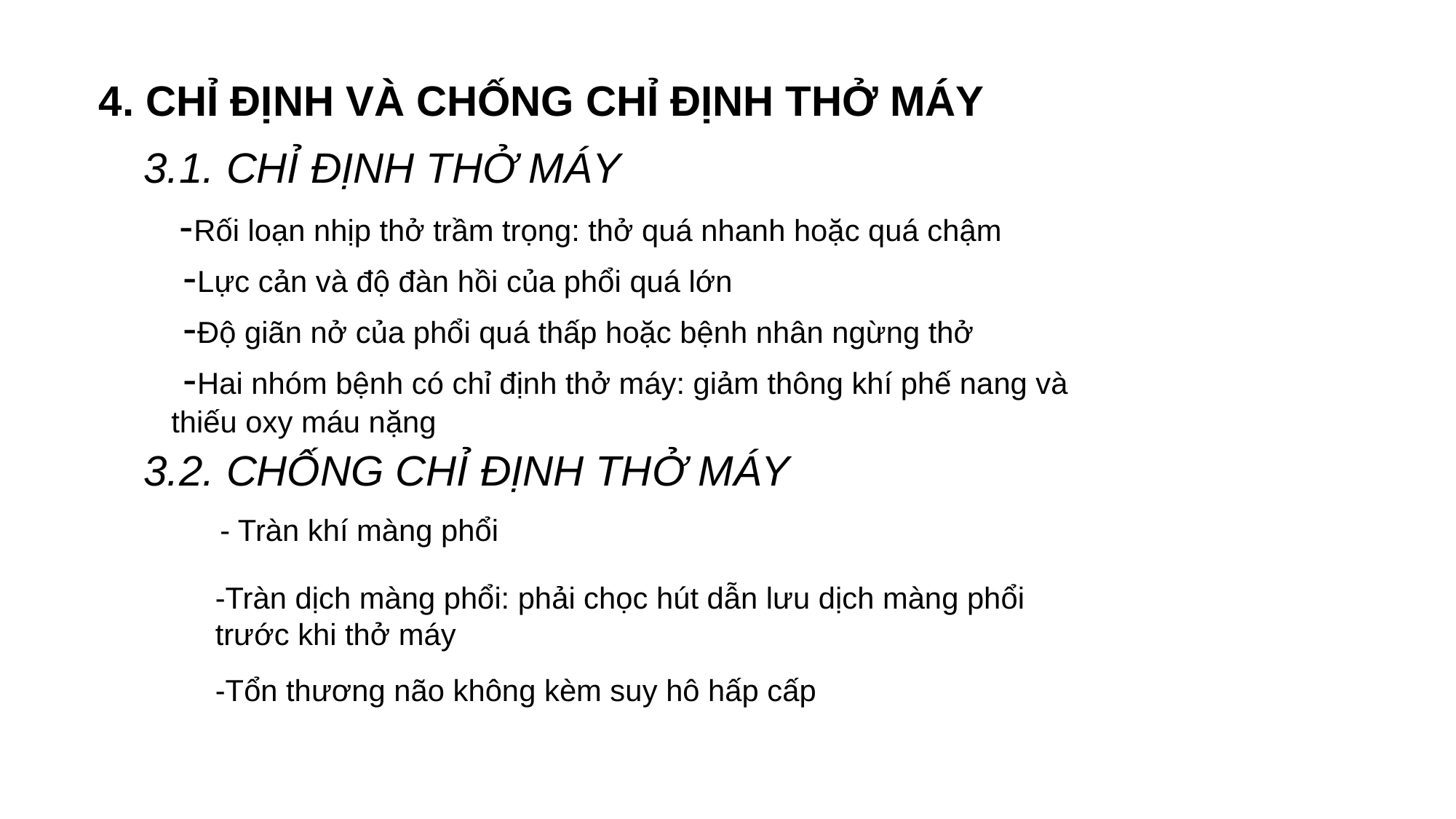

4. CHỈ ĐỊNH VÀ CHỐNG CHỈ ĐỊNH THỞ MÁY
3.1. CHỈ ĐỊNH THỞ MÁY
 -Rối loạn nhịp thở trầm trọng: thở quá nhanh hoặc quá chậm
 -Lực cản và độ đàn hồi của phổi quá lớn
 -Độ giãn nở của phổi quá thấp hoặc bệnh nhân ngừng thở
 -Hai nhóm bệnh có chỉ định thở máy: giảm thông khí phế nang và thiếu oxy máu nặng
3.2. CHỐNG CHỈ ĐỊNH THỞ MÁY
  - Tràn khí màng phổi
-Tràn dịch màng phổi: phải chọc hút dẫn lưu dịch màng phổi trước khi thở máy

-Tổn thương não không kèm suy hô hấp cấp